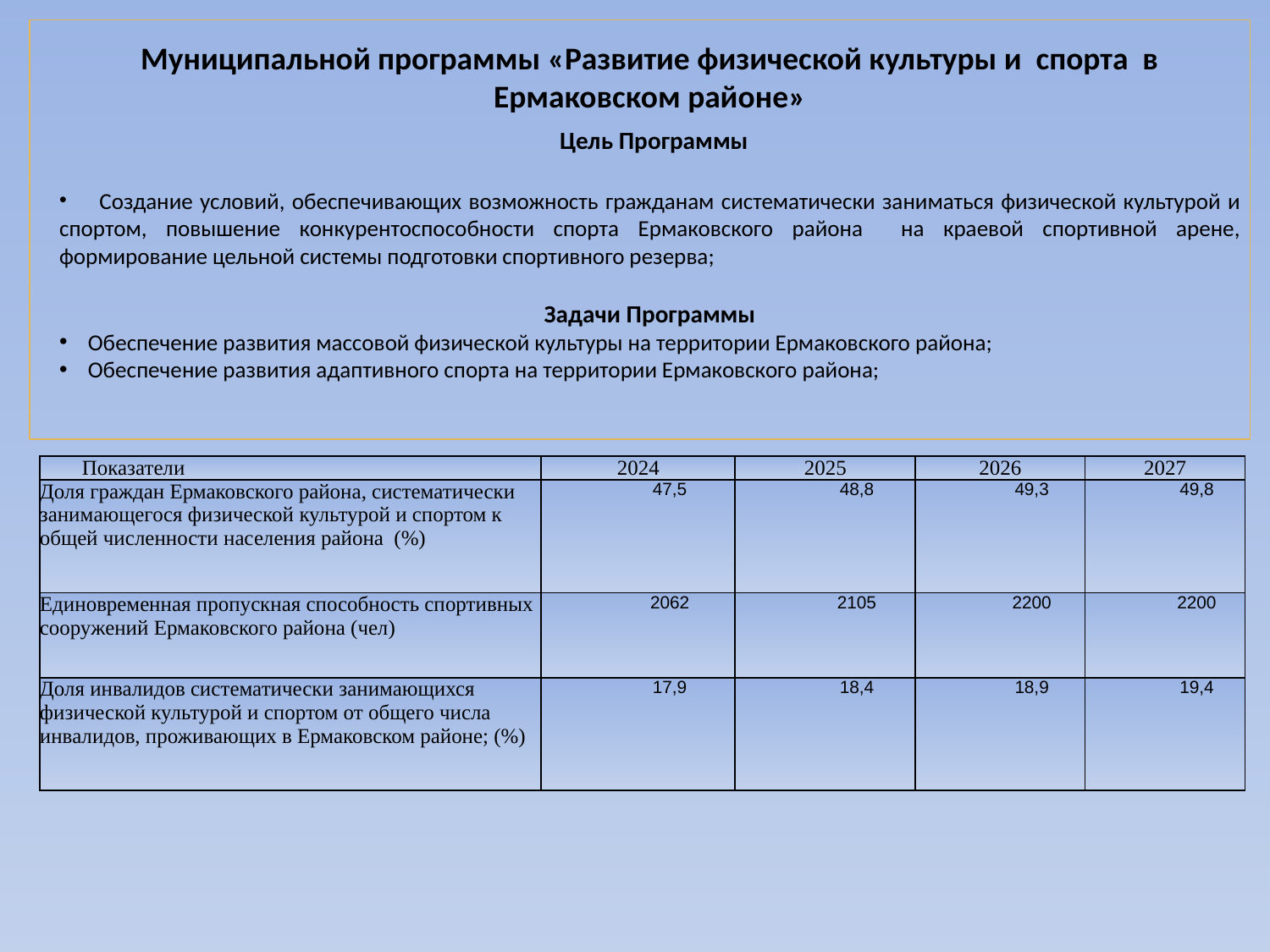

Муниципальной программы «Развитие физической культуры и  спорта  в Ермаковском районе»
 Цель Программы

     Создание условий, обеспечивающих возможность гражданам систематически заниматься физической культурой и спортом, повышение конкурентоспособности спорта Ермаковского района  на краевой спортивной арене, формирование цельной системы подготовки спортивного резерва;

Задачи Программы
    Обеспечение развития массовой физической культуры на территории Ермаковского района;
    Обеспечение развития адаптивного спорта на территории Ермаковского района;

| Показатели | 2024 | 2025 | 2026 | 2027 |
| --- | --- | --- | --- | --- |
| Доля граждан Ермаковского района, систематически занимающегося физической культурой и спортом к общей численности населения района (%) | 47,5 | 48,8 | 49,3 | 49,8 |
| Единовременная пропускная способность спортивных сооружений Ермаковского района (чел) | 2062 | 2105 | 2200 | 2200 |
| Доля инвалидов систематически занимающихся физической культурой и спортом от общего числа инвалидов, проживающих в Ермаковском районе; (%) | 17,9 | 18,4 | 18,9 | 19,4 |